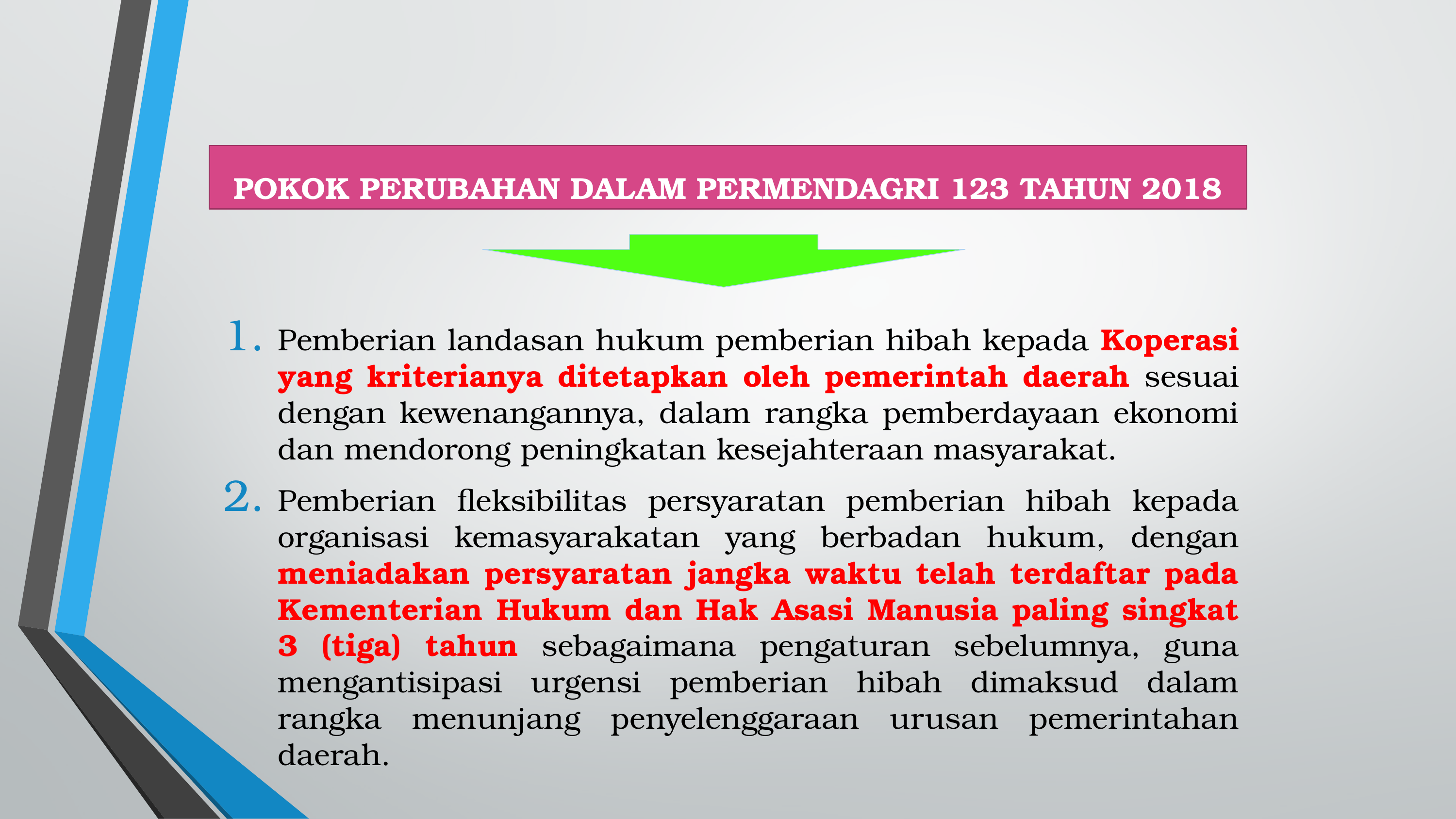

POKOK PERUBAHAN DALAM PERMENDAGRI 123 TAHUN 2018

Pemberian landasan hukum pemberian hibah kepada Koperasi yang kriterianya ditetapkan oleh pemerintah daerah sesuai dengan kewenangannya, dalam rangka pemberdayaan ekonomi dan mendorong peningkatan kesejahteraan masyarakat.
Pemberian fleksibilitas persyaratan pemberian hibah kepada organisasi kemasyarakatan yang berbadan hukum, dengan meniadakan persyaratan jangka waktu telah terdaftar pada Kementerian Hukum dan Hak Asasi Manusia paling singkat 3 (tiga) tahun sebagaimana pengaturan sebelumnya, guna mengantisipasi urgensi pemberian hibah dimaksud dalam rangka menunjang penyelenggaraan urusan pemerintahan daerah.